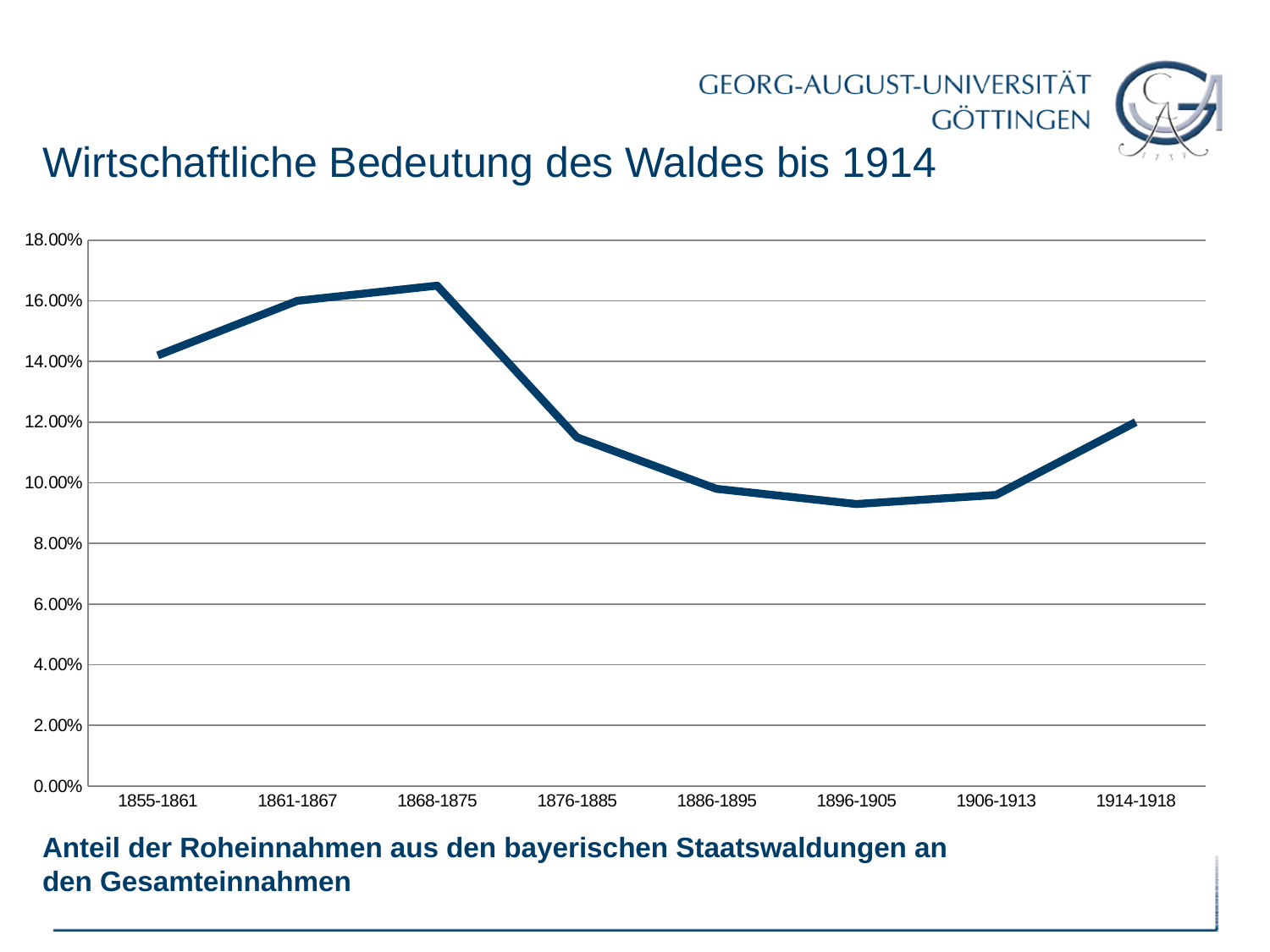

# Wirtschaftliche Bedeutung des Waldes bis 1914

### Chart

| Category |  |
|---|---|
| 1855-1861 | 0.14200000000000004 |
| 1861-1867 | 0.16000000000000011 |
| 1868-1875 | 0.16500000000000015 |
| 1876-1885 | 0.11500000000000007 |
| 1886-1895 | 0.09800000000000023 |
| 1896-1905 | 0.09300000000000024 |
| 1906-1913 | 0.0960000000000001 |
| 1914-1918 | 0.12000000000000002 |
Anteil der Roheinnahmen aus den bayerischen Staatswaldungen an den Gesamteinnahmen